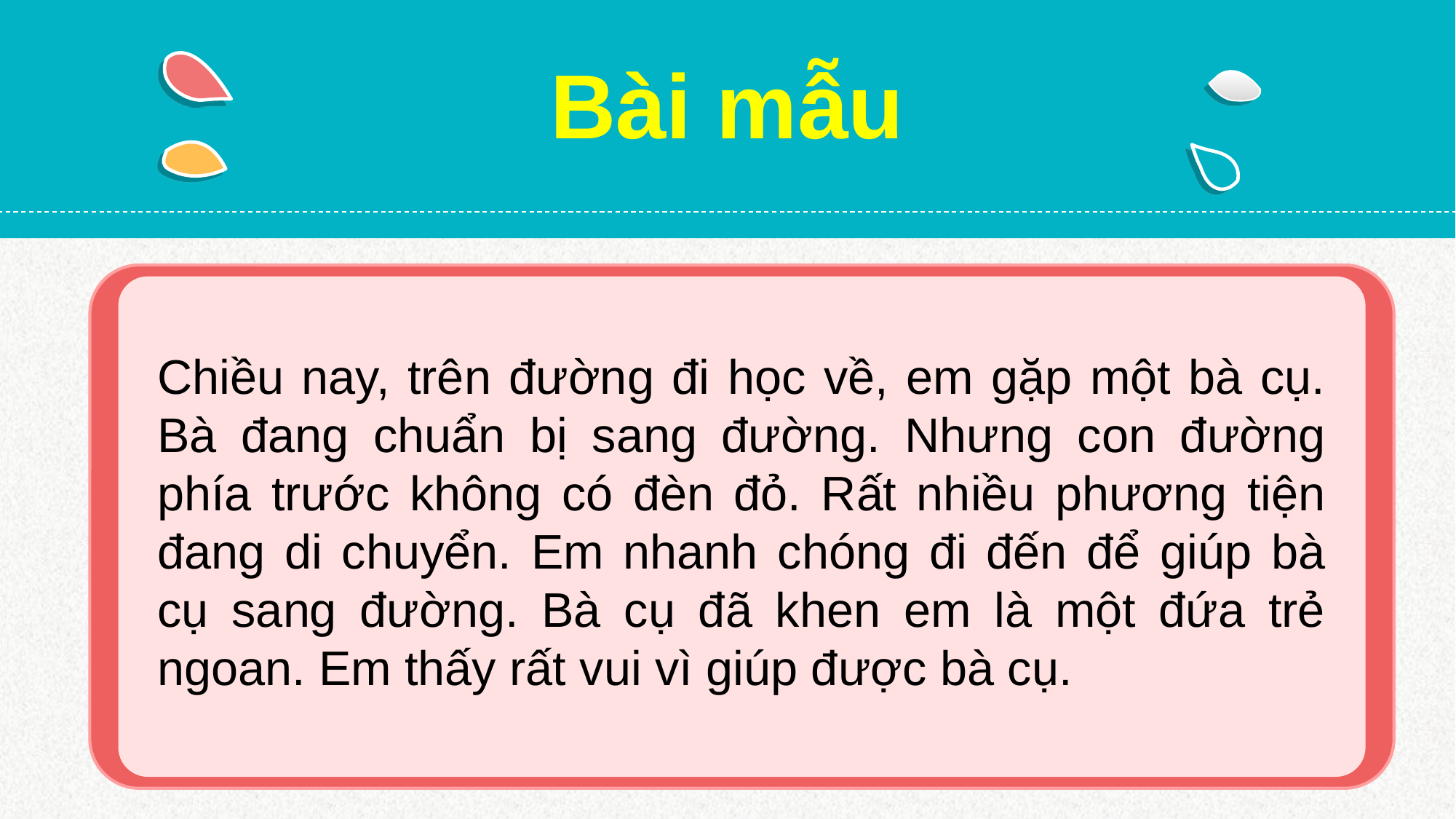

Bài mẫu

Chiều nay, trên đường đi học về, em gặp một bà cụ. Bà đang chuẩn bị sang đường. Nhưng con đường phía trước không có đèn đỏ. Rất nhiều phương tiện đang di chuyển. Em nhanh chóng đi đến để giúp bà cụ sang đường. Bà cụ đã khen em là một đứa trẻ ngoan. Em thấy rất vui vì giúp được bà cụ.